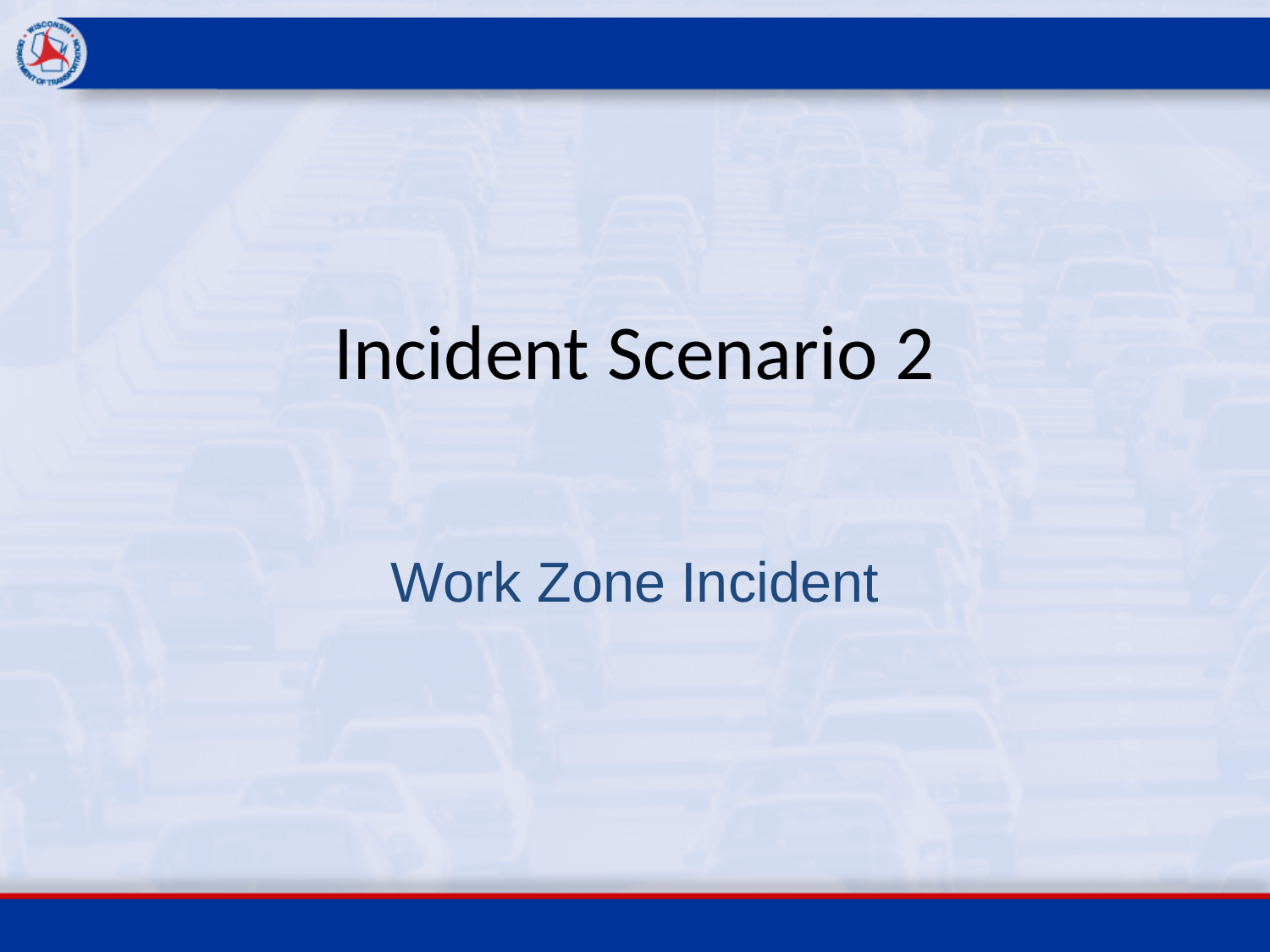

# Incident Scenario 2
Work Zone Incident